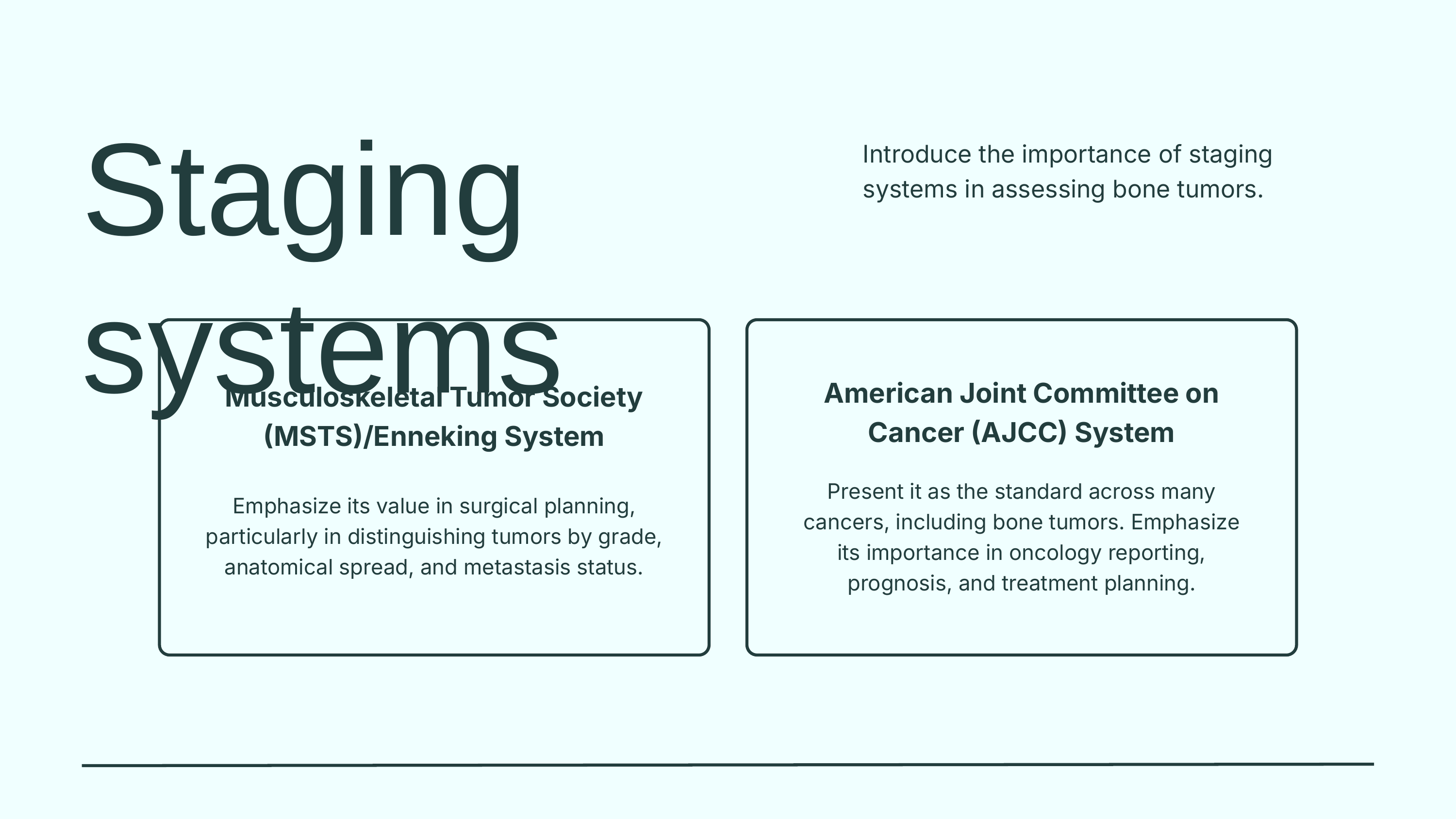

Staging systems
Introduce the importance of staging systems in assessing bone tumors.

American Joint Committee on Cancer (AJCC) System
Musculoskeletal Tumor Society (MSTS)/Enneking System
Present it as the standard across many cancers, including bone tumors. Emphasize its importance in oncology reporting, prognosis, and treatment planning.
Emphasize its value in surgical planning, particularly in distinguishing tumors by grade, anatomical spread, and metastasis status.